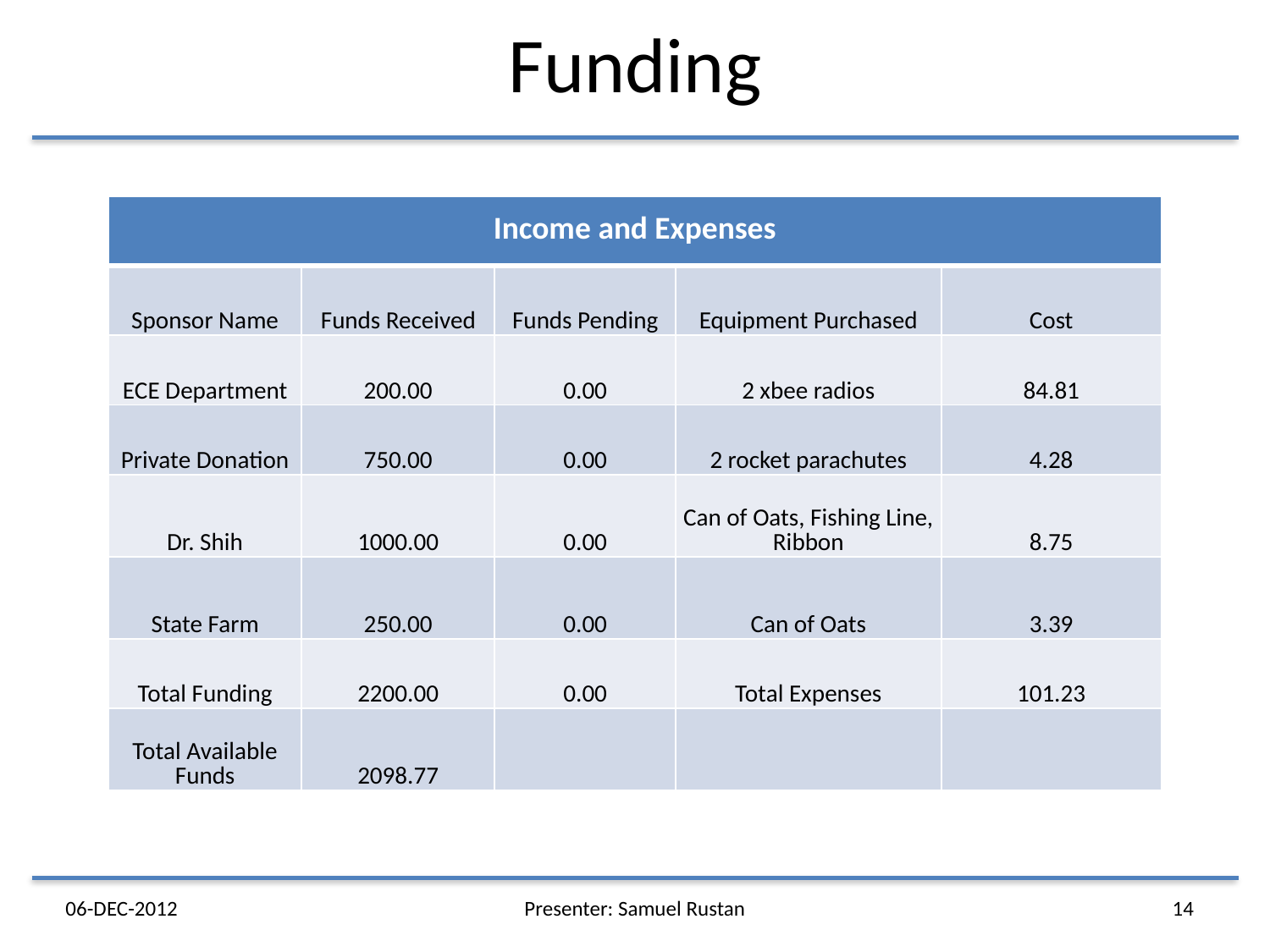

Funding
| Income and Expenses |  |  |  |  |
| --- | --- | --- | --- | --- |
| Sponsor Name | Funds Received | Funds Pending | Equipment Purchased | Cost |
| ECE Department | 200.00 | 0.00 | 2 xbee radios | 84.81 |
| Private Donation | 750.00 | 0.00 | 2 rocket parachutes | 4.28 |
| Dr. Shih | 1000.00 | 0.00 | Can of Oats, Fishing Line, Ribbon | 8.75 |
| State Farm | 250.00 | 0.00 | Can of Oats | 3.39 |
| Total Funding | 2200.00 | 0.00 | Total Expenses | 101.23 |
| Total Available Funds | 2098.77 |  |  |  |

Presenter: Samuel Rustan
14
06-DEC-2012